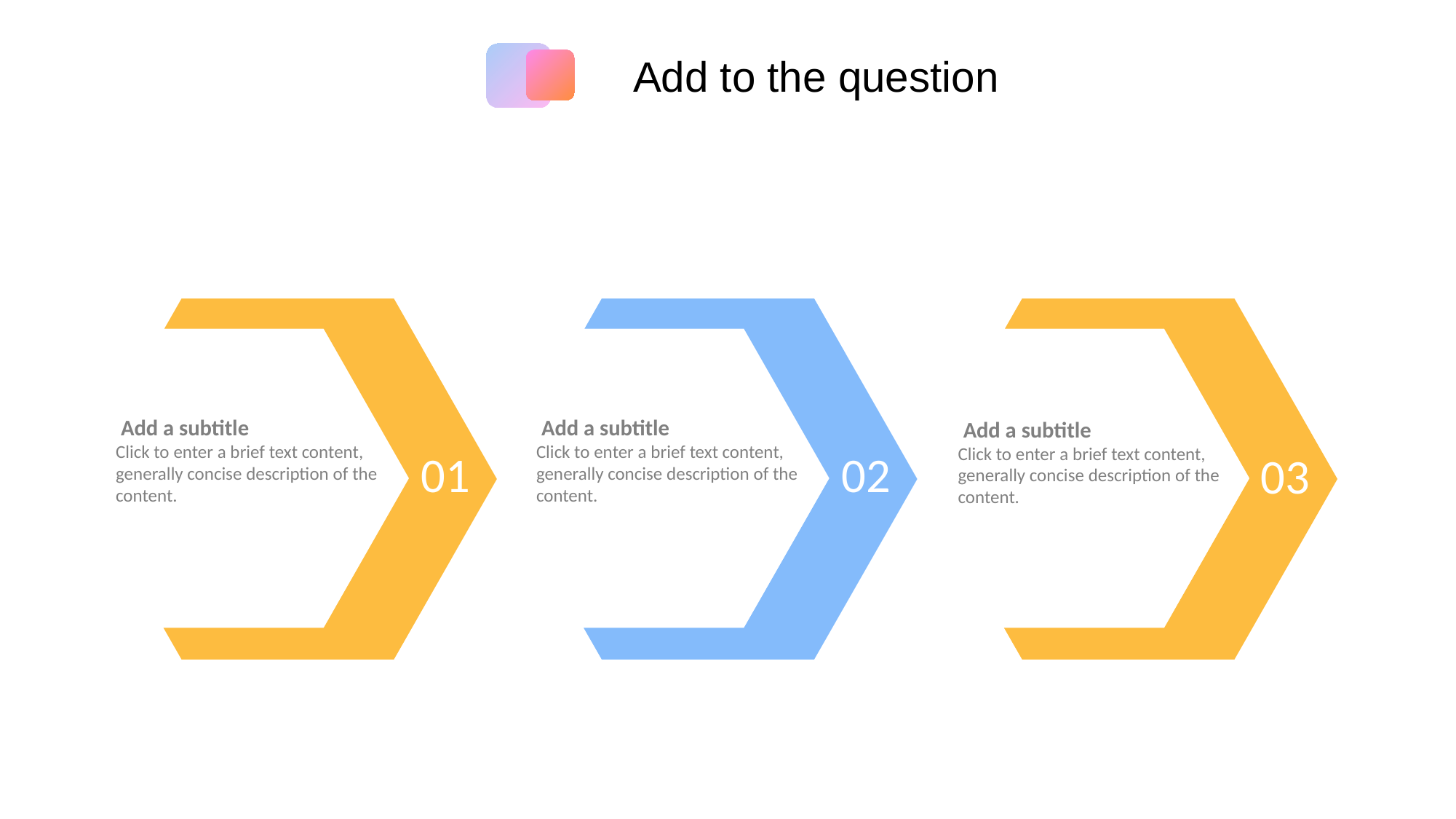

Add to the question

 Add a subtitle
Click to enter a brief text content, generally concise description of the content.

 Add a subtitle
Click to enter a brief text content, generally concise description of the content.

 Add a subtitle
Click to enter a brief text content, generally concise description of the content.

01
02
03